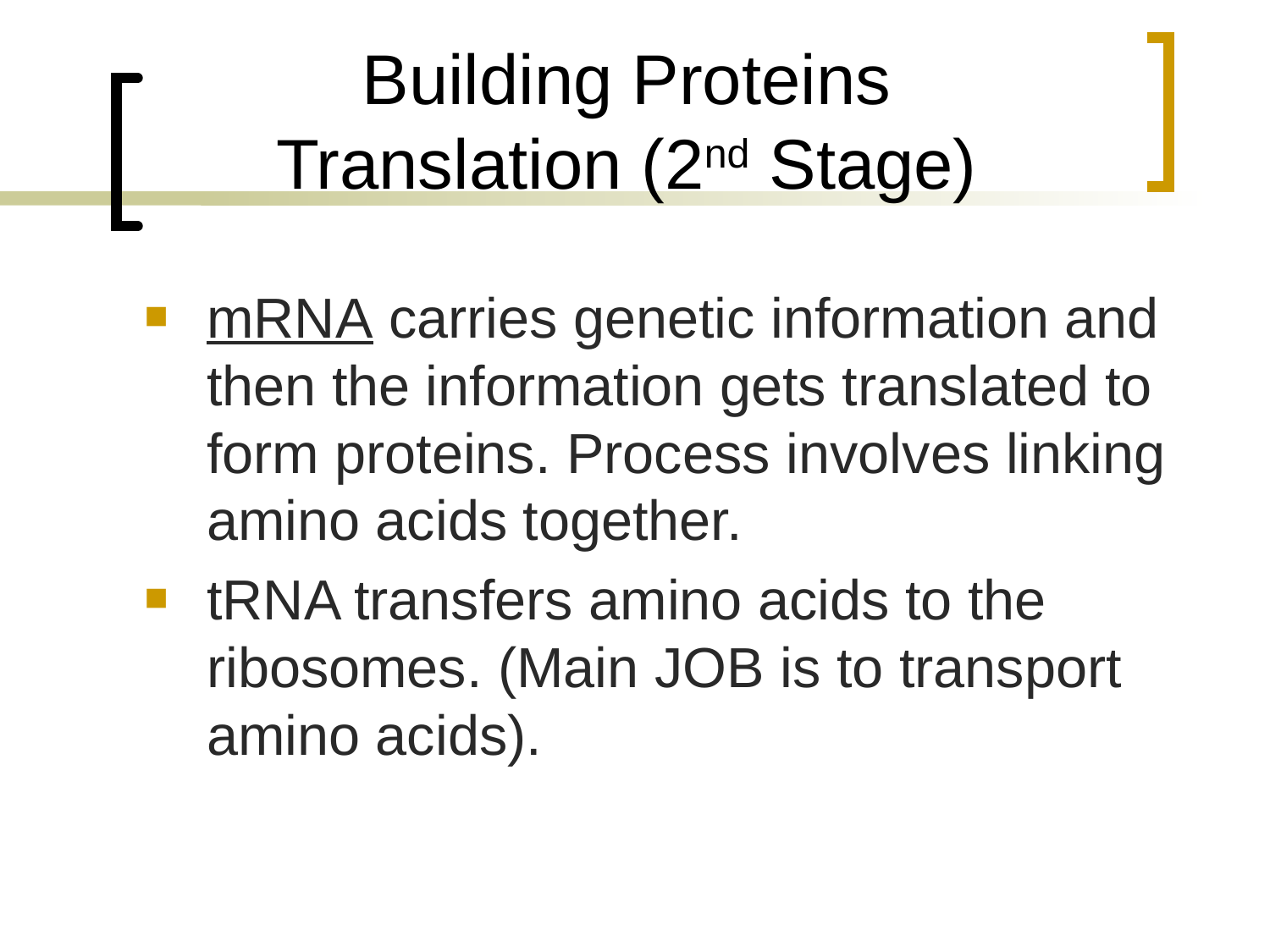

# Building Proteins Translation (2nd Stage)
mRNA carries genetic information and then the information gets translated to form proteins. Process involves linking amino acids together.
tRNA transfers amino acids to the ribosomes. (Main JOB is to transport amino acids).